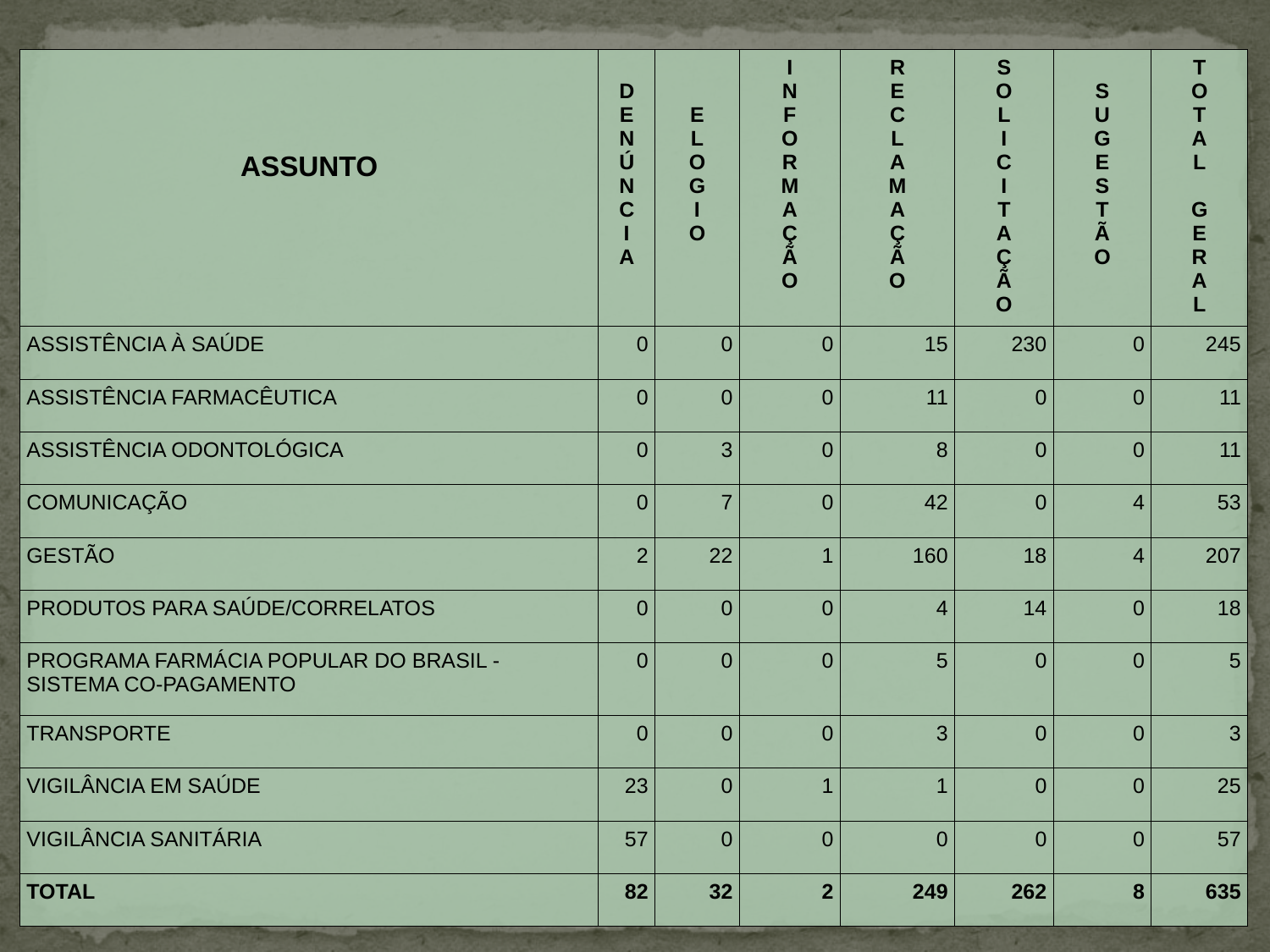

| ASSUNTO | D E N Ú N C I A | E L O G I O | I N F O R M A Ç Ã O | R E C L A M A Ç Ã O | S O L I C I T A Ç Ã O | S U G E S T Ã O | T O T A L G E R A L |
| --- | --- | --- | --- | --- | --- | --- | --- |
| ASSISTÊNCIA À SAÚDE | 0 | 0 | 0 | 15 | 230 | 0 | 245 |
| ASSISTÊNCIA FARMACÊUTICA | 0 | 0 | 0 | 11 | 0 | 0 | 11 |
| ASSISTÊNCIA ODONTOLÓGICA | 0 | 3 | 0 | 8 | 0 | 0 | 11 |
| COMUNICAÇÃO | 0 | 7 | 0 | 42 | 0 | 4 | 53 |
| GESTÃO | 2 | 22 | 1 | 160 | 18 | 4 | 207 |
| PRODUTOS PARA SAÚDE/CORRELATOS | 0 | 0 | 0 | 4 | 14 | 0 | 18 |
| PROGRAMA FARMÁCIA POPULAR DO BRASIL - SISTEMA CO-PAGAMENTO | 0 | 0 | 0 | 5 | 0 | 0 | 5 |
| TRANSPORTE | 0 | 0 | 0 | 3 | 0 | 0 | 3 |
| VIGILÂNCIA EM SAÚDE | 23 | 0 | 1 | 1 | 0 | 0 | 25 |
| VIGILÂNCIA SANITÁRIA | 57 | 0 | 0 | 0 | 0 | 0 | 57 |
| TOTAL | 82 | 32 | 2 | 249 | 262 | 8 | 635 |